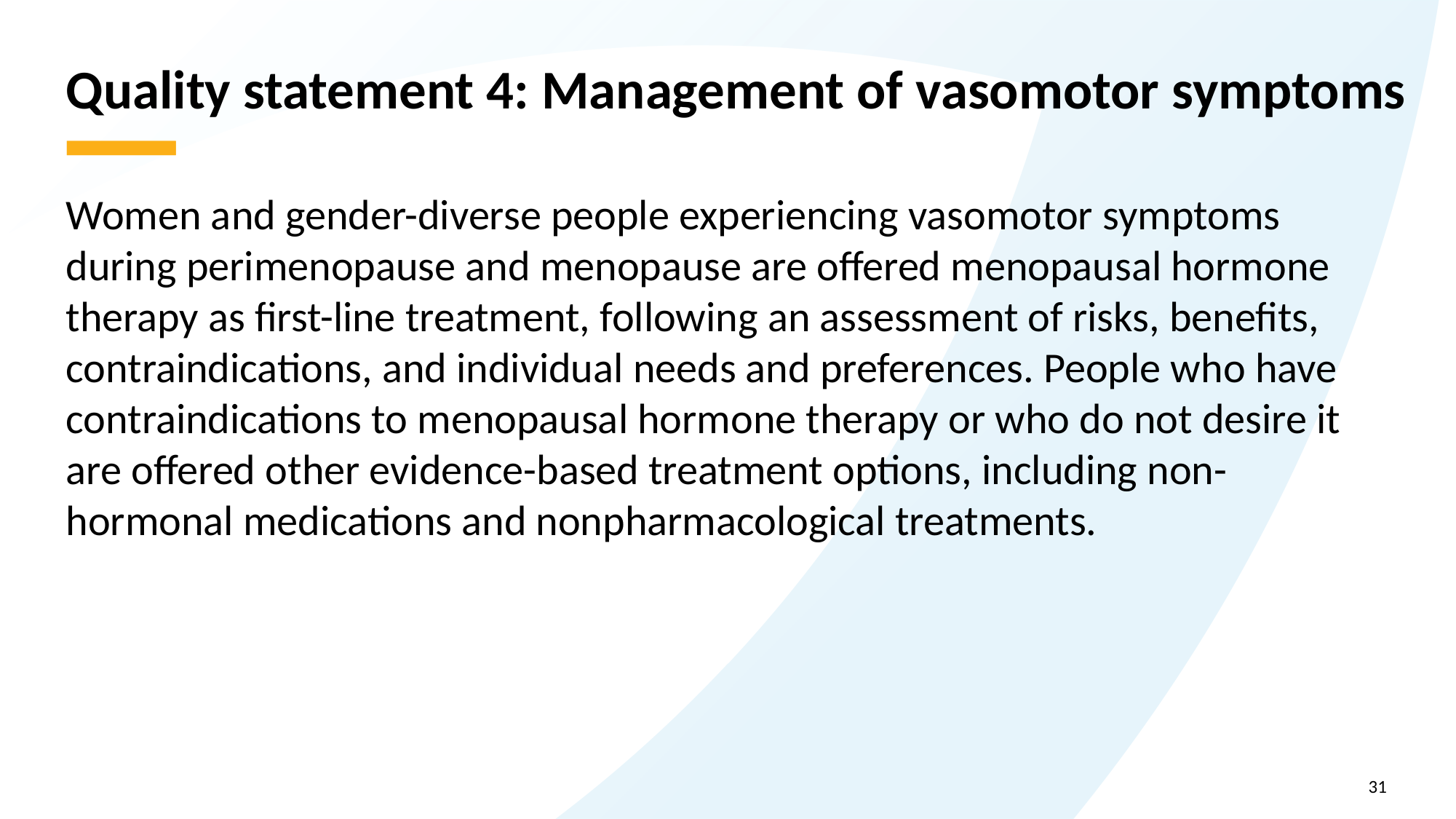

# Quality statement 4: Management of vasomotor symptoms
Women and gender-diverse people experiencing vasomotor symptoms during perimenopause and menopause are offered menopausal hormone therapy as first-line treatment, following an assessment of risks, benefits, contraindications, and individual needs and preferences. People who have contraindications to menopausal hormone therapy or who do not desire it are offered other evidence-based treatment options, including non-hormonal medications and nonpharmacological treatments.